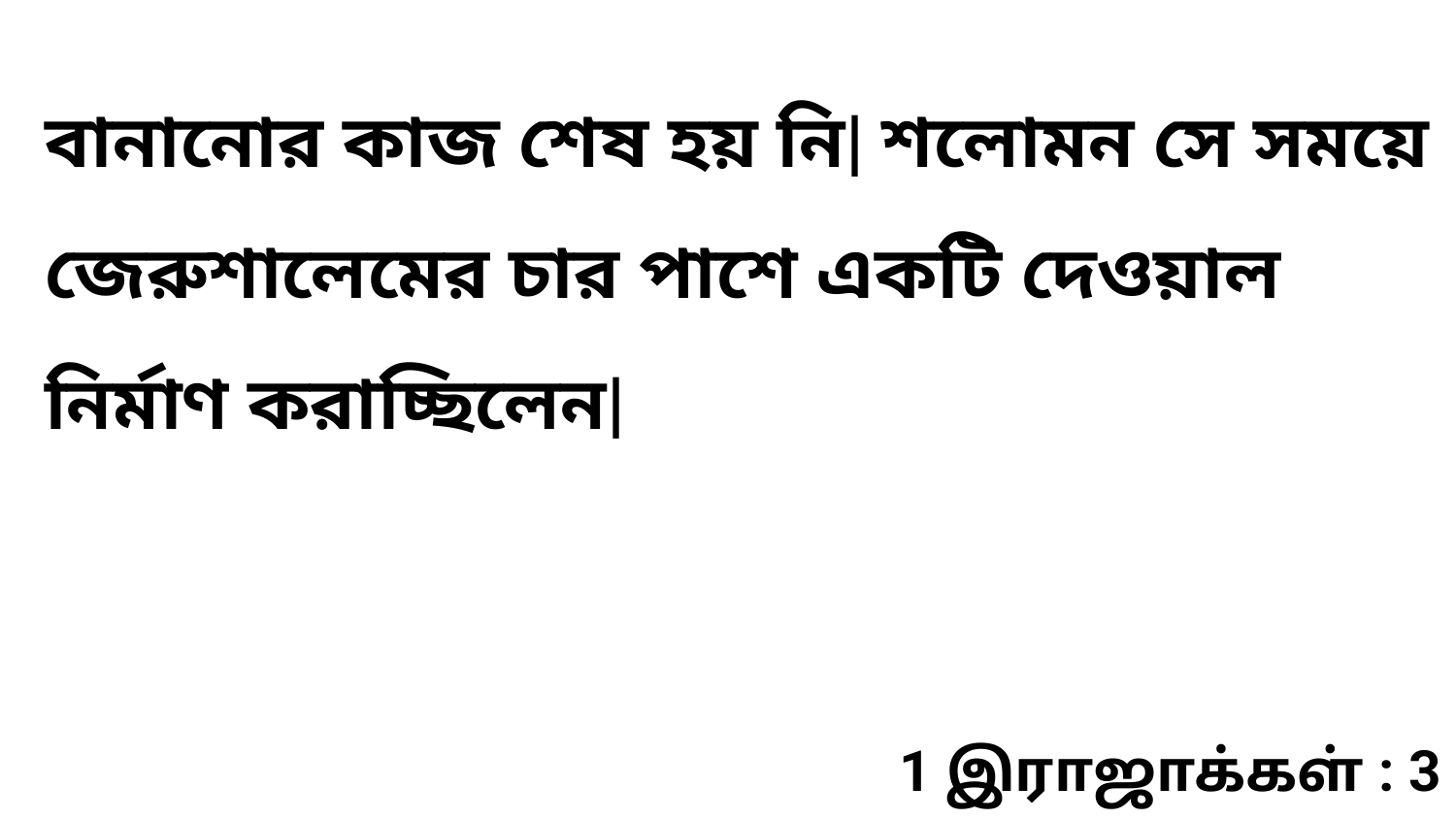

বানানোর কাজ শেষ হয় নি| শলোমন সে সময়ে জেরুশালেমের চার পাশে একটি দেওয়াল নির্মাণ করাচ্ছিলেন|
1 இராஜாக்கள் : 3